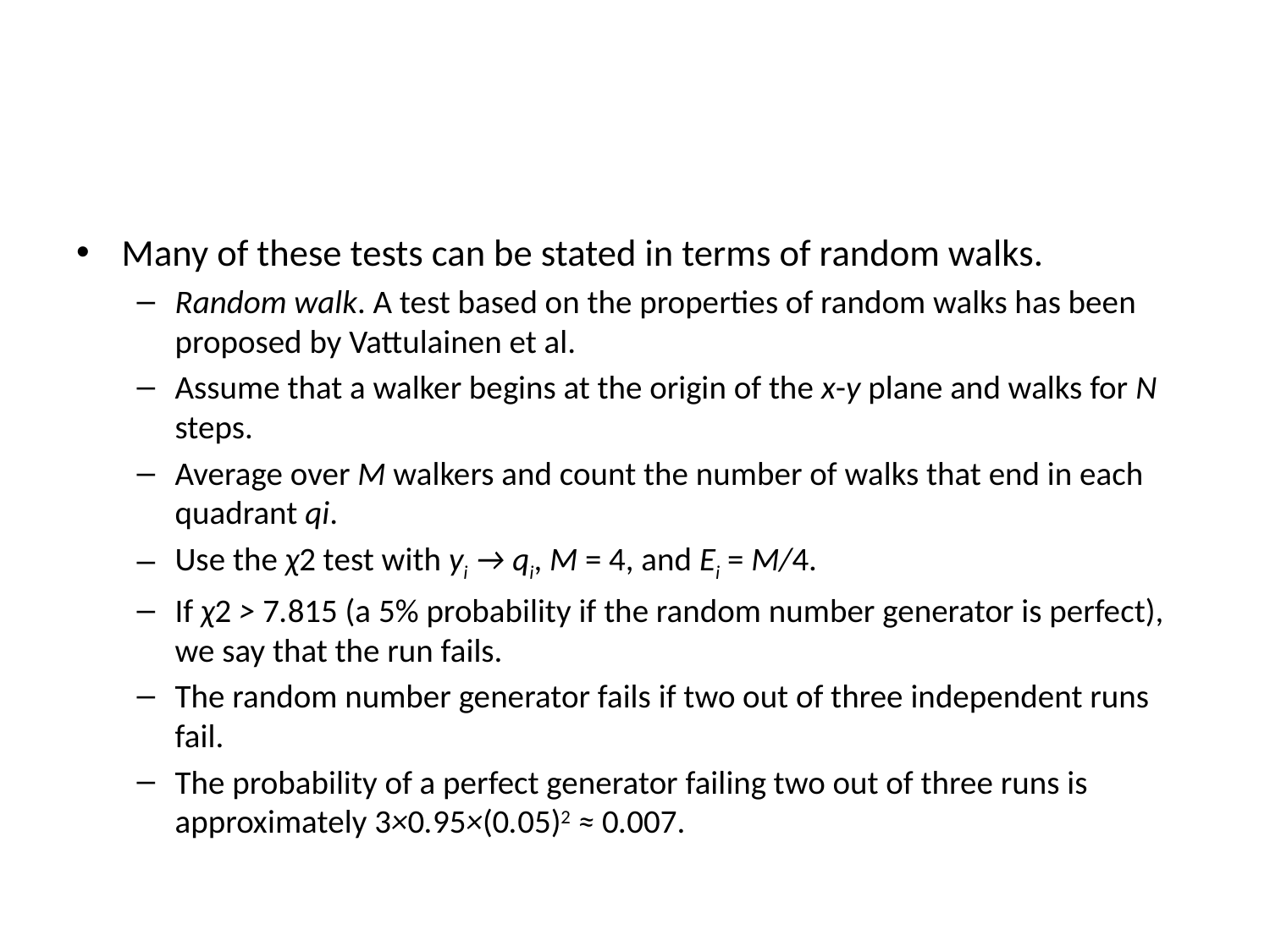

#
Many of these tests can be stated in terms of random walks.
Random walk. A test based on the properties of random walks has been proposed by Vattulainen et al.
Assume that a walker begins at the origin of the x-y plane and walks for N steps.
Average over M walkers and count the number of walks that end in each quadrant qi.
Use the χ2 test with yi → qi, M = 4, and Ei = M/4.
If χ2 > 7.815 (a 5% probability if the random number generator is perfect), we say that the run fails.
The random number generator fails if two out of three independent runs fail.
The probability of a perfect generator failing two out of three runs is approximately 3×0.95×(0.05)2 ≈ 0.007.